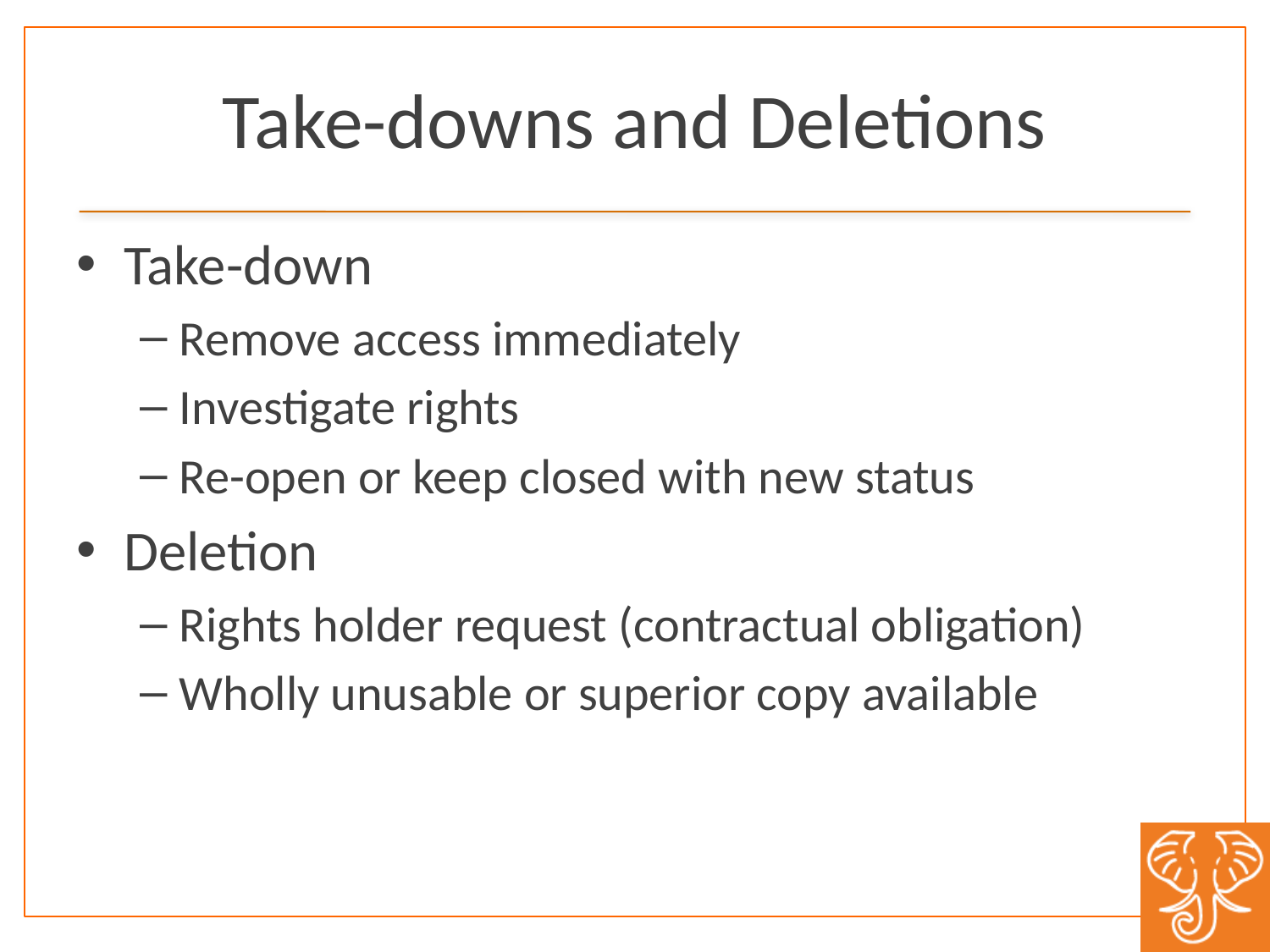

# Take-downs and Deletions
Take-down
Remove access immediately
Investigate rights
Re-open or keep closed with new status
Deletion
Rights holder request (contractual obligation)
Wholly unusable or superior copy available